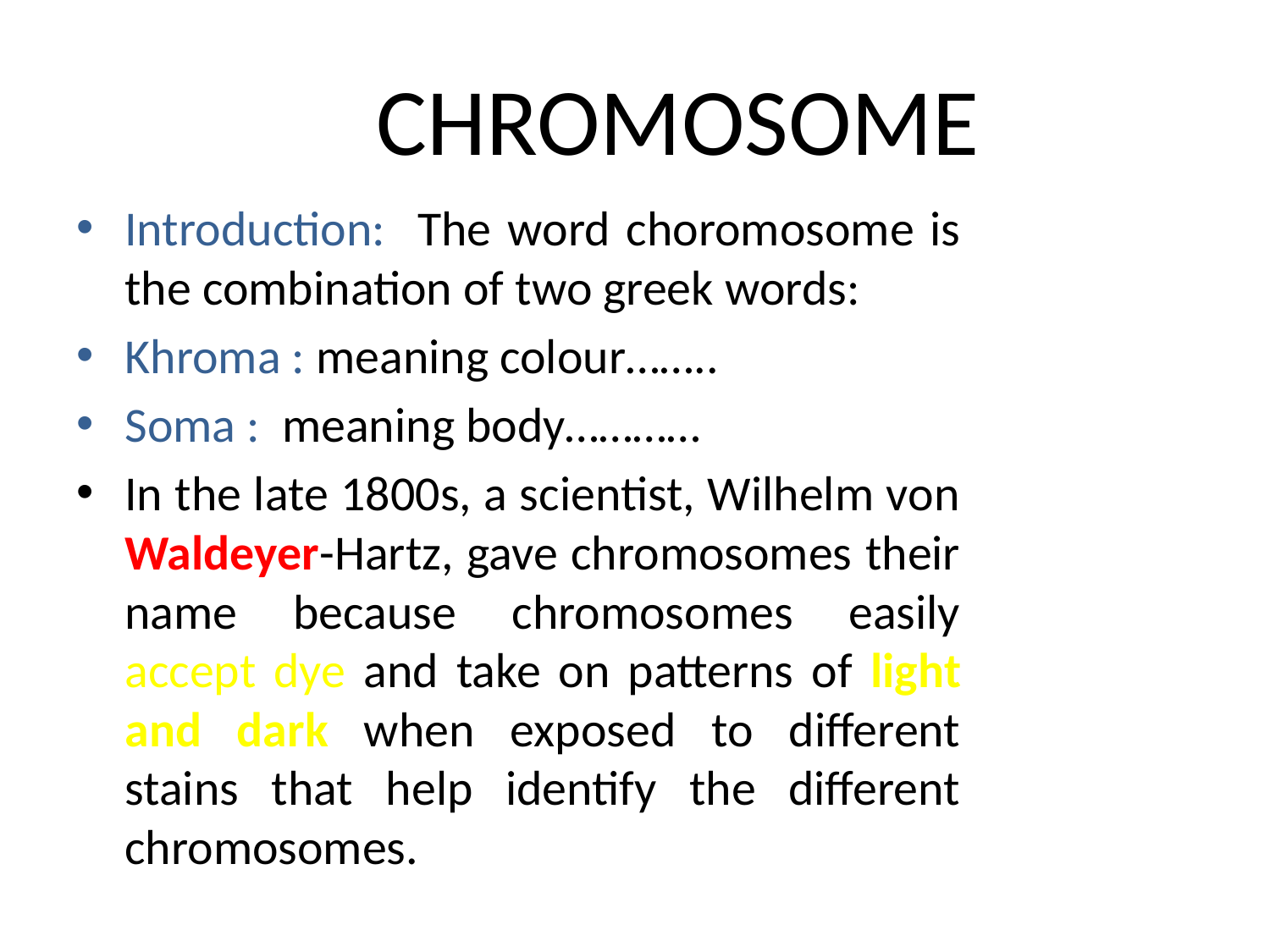

# CHROMOSOME
Introduction:  The word choromosome is the combination of two greek words:
Khroma : meaning colour……..
Soma :  meaning body…………
In the late 1800s, a scientist, Wilhelm von Waldeyer-Hartz, gave chromosomes their name because chromosomes easily accept dye and take on patterns of light and dark when exposed to different stains that help identify the different chromosomes.